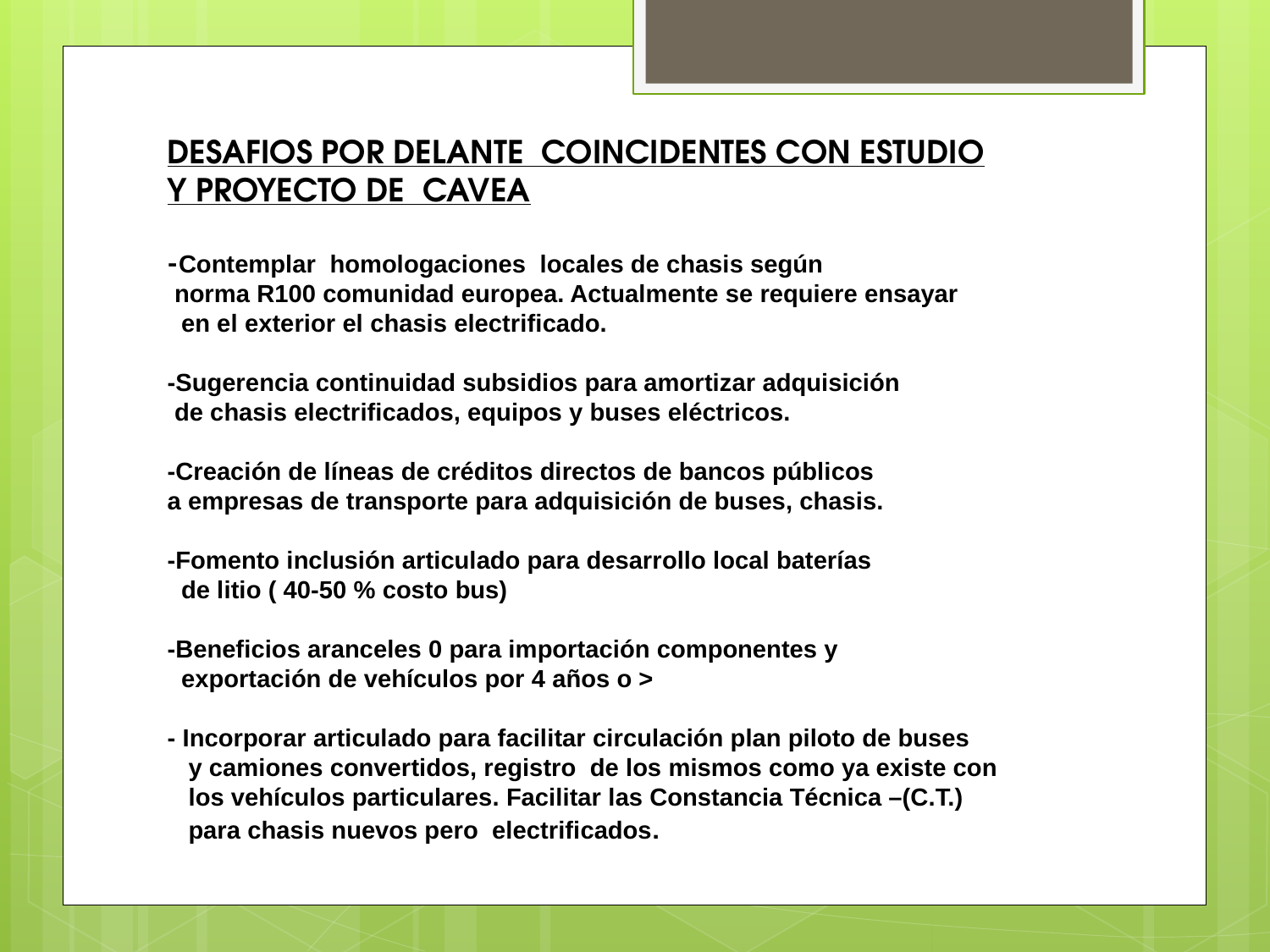

DESAFIOS POR DELANTE  COINCIDENTES CON ESTUDIO
Y PROYECTO DE  CAVEA

-Contemplar  homologaciones  locales de chasis según
 norma R100 comunidad europea. Actualmente se requiere ensayar
  en el exterior el chasis electrificado.

-Sugerencia continuidad subsidios para amortizar adquisición
 de chasis electrificados, equipos y buses eléctricos.

-Creación de líneas de créditos directos de bancos públicos
a empresas de transporte para adquisición de buses, chasis.

-Fomento inclusión articulado para desarrollo local baterías
  de litio ( 40-50 % costo bus)

-Beneficios aranceles 0 para importación componentes y
  exportación de vehículos por 4 años o >

- Incorporar articulado para facilitar circulación plan piloto de buses
   y camiones convertidos, registro  de los mismos como ya existe con
   los vehículos particulares. Facilitar las Constancia Técnica –(C.T.)
   para chasis nuevos pero  electrificados.